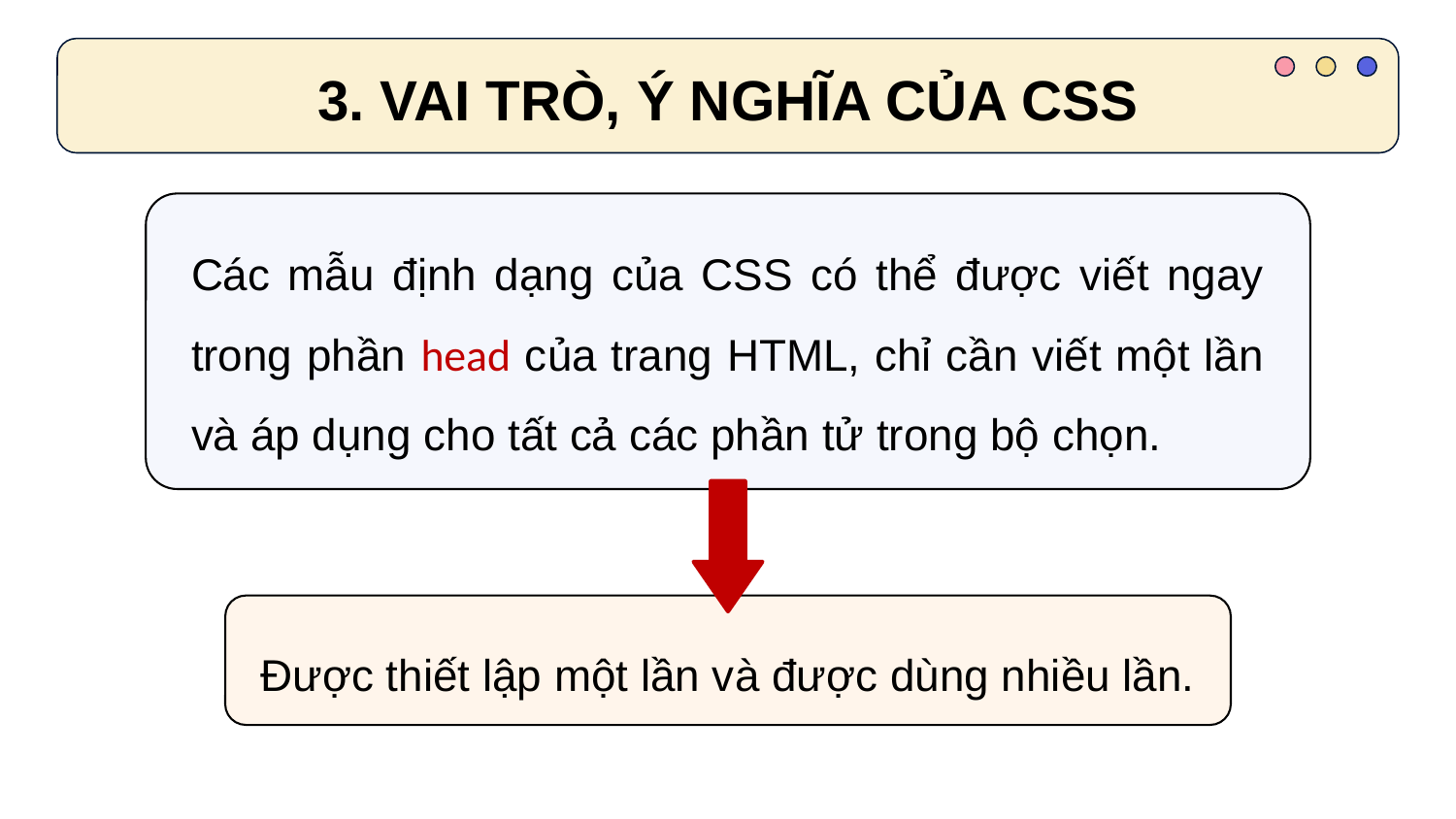

3. VAI TRÒ, Ý NGHĨA CỦA CSS

Các mẫu định dạng của CSS có thể được viết ngay trong phần head của trang HTML, chỉ cần viết một lần và áp dụng cho tất cả các phần tử trong bộ chọn.

Được thiết lập một lần và được dùng nhiều lần.